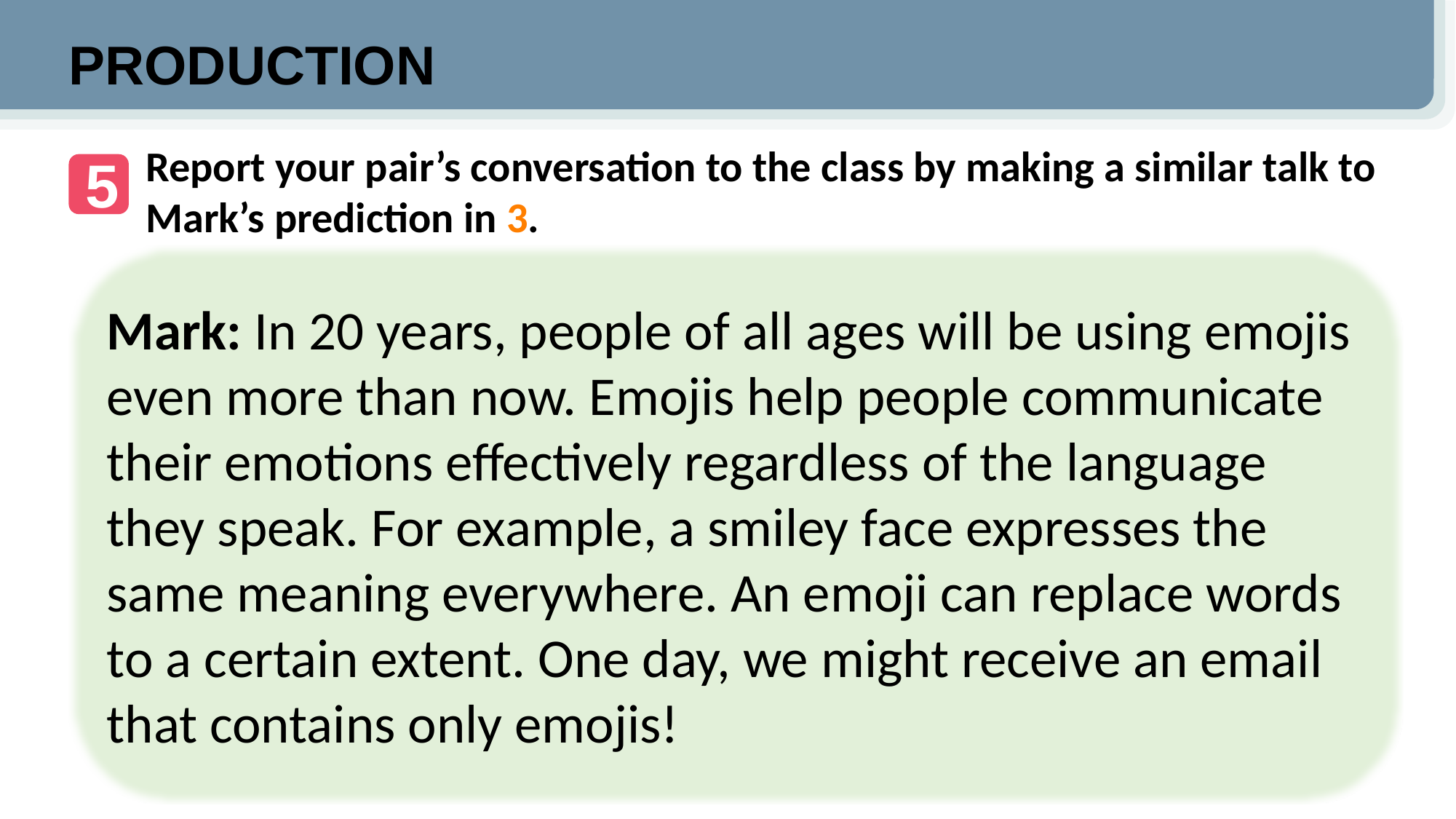

PRODUCTION
Report your pair’s conversation to the class by making a similar talk to Mark’s prediction in 3.
5

Mark: In 20 years, people of all ages will be using emojis even more than now. Emojis help people communicate their emotions effectively regardless of the language they speak. For example, a smiley face expresses the same meaning everywhere. An emoji can replace words to a certain extent. One day, we might receive an email that contains only emojis!